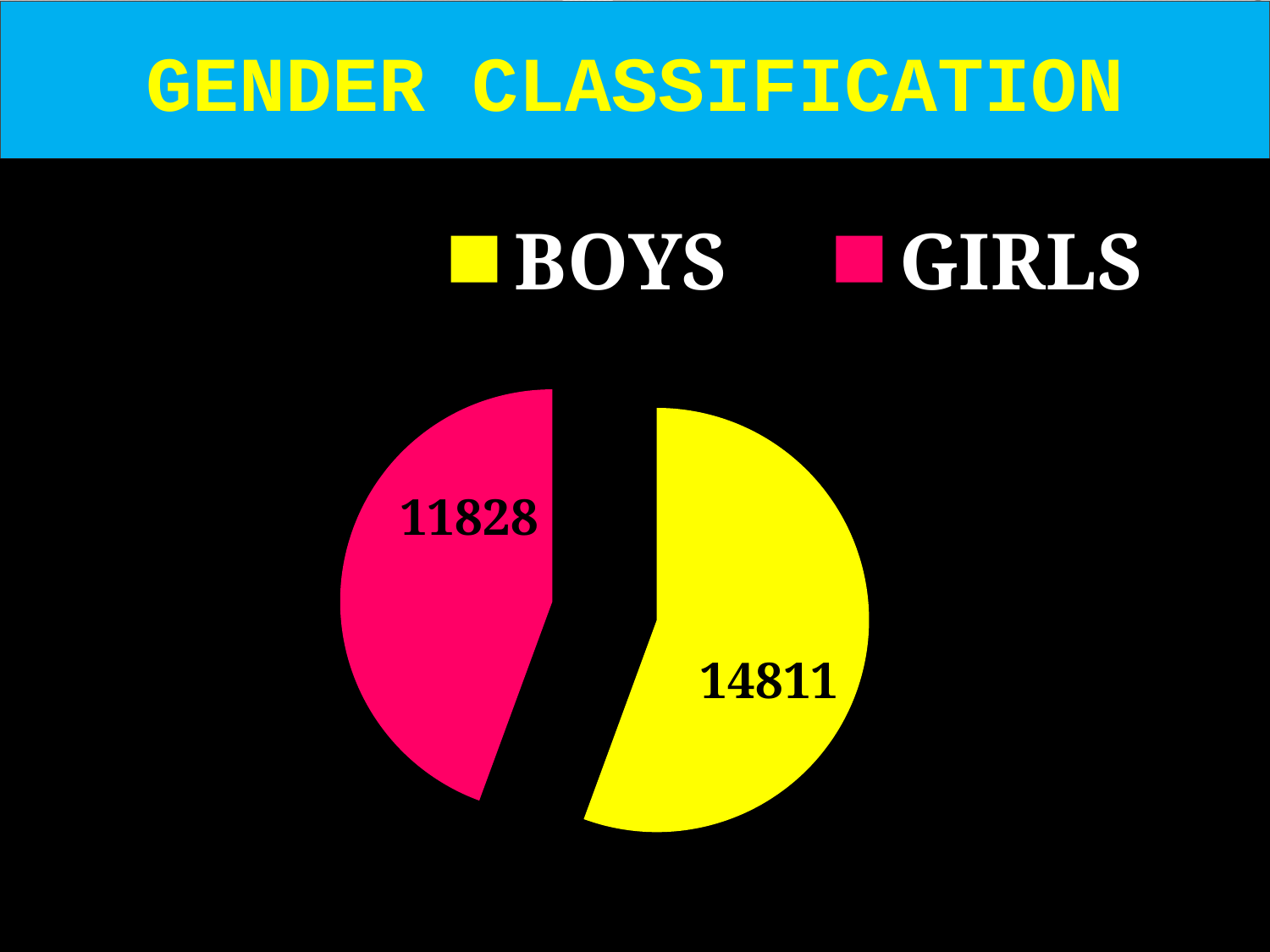

#
GENDER CLASSIFICATION

### Chart

| Category | Sales |
|---|---|
| BOYS | 14811.0 |
| GIRLS | 11828.0 |